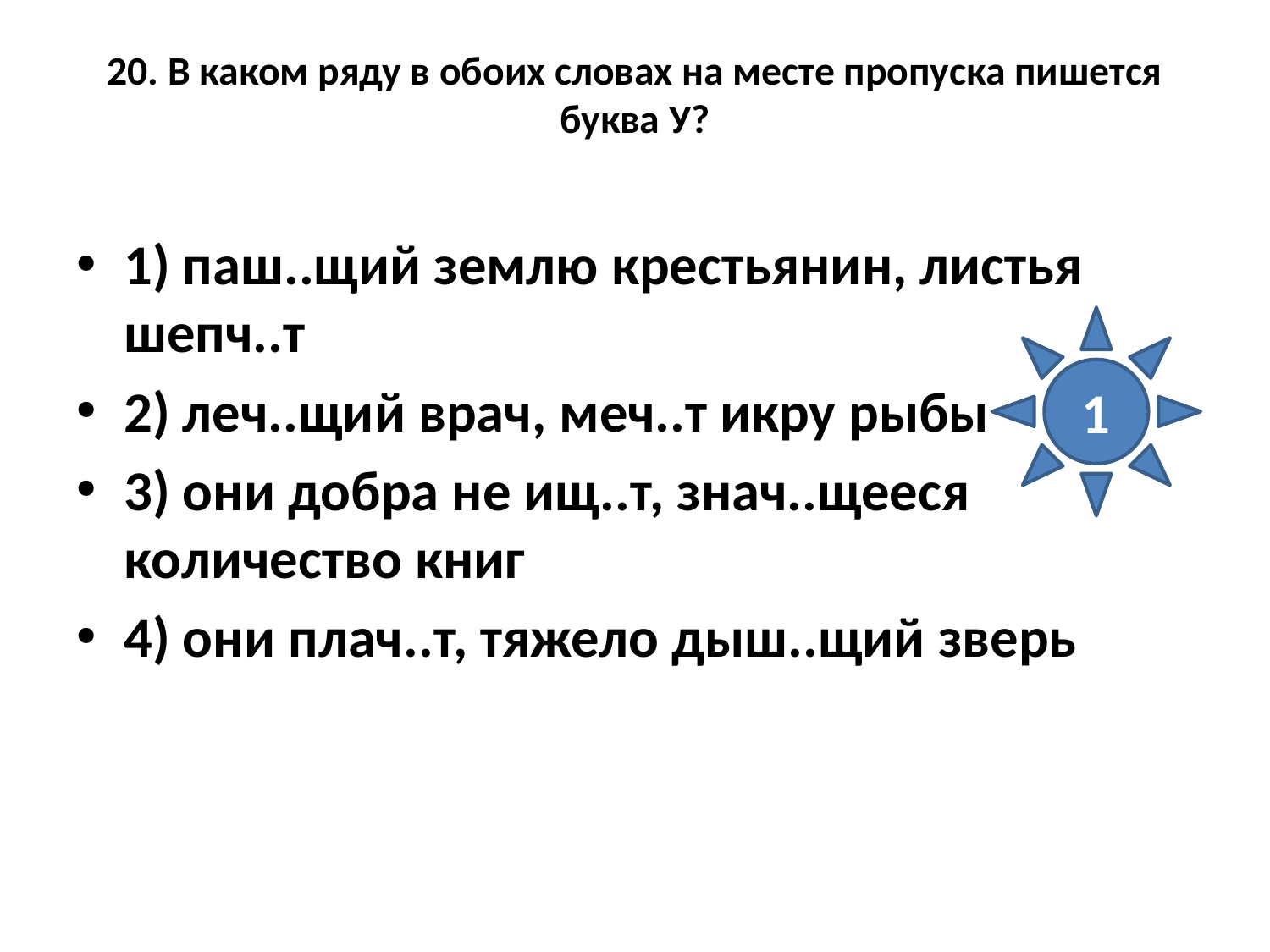

# 20. В каком ряду в обоих словах на месте пропуска пишется буква У?
1) паш..щий землю крестьянин, листья шепч..т
2) леч..щий врач, меч..т икру рыбы
3) они добра не ищ..т, знач..щееся количество книг
4) они плач..т, тяжело дыш..щий зверь

1